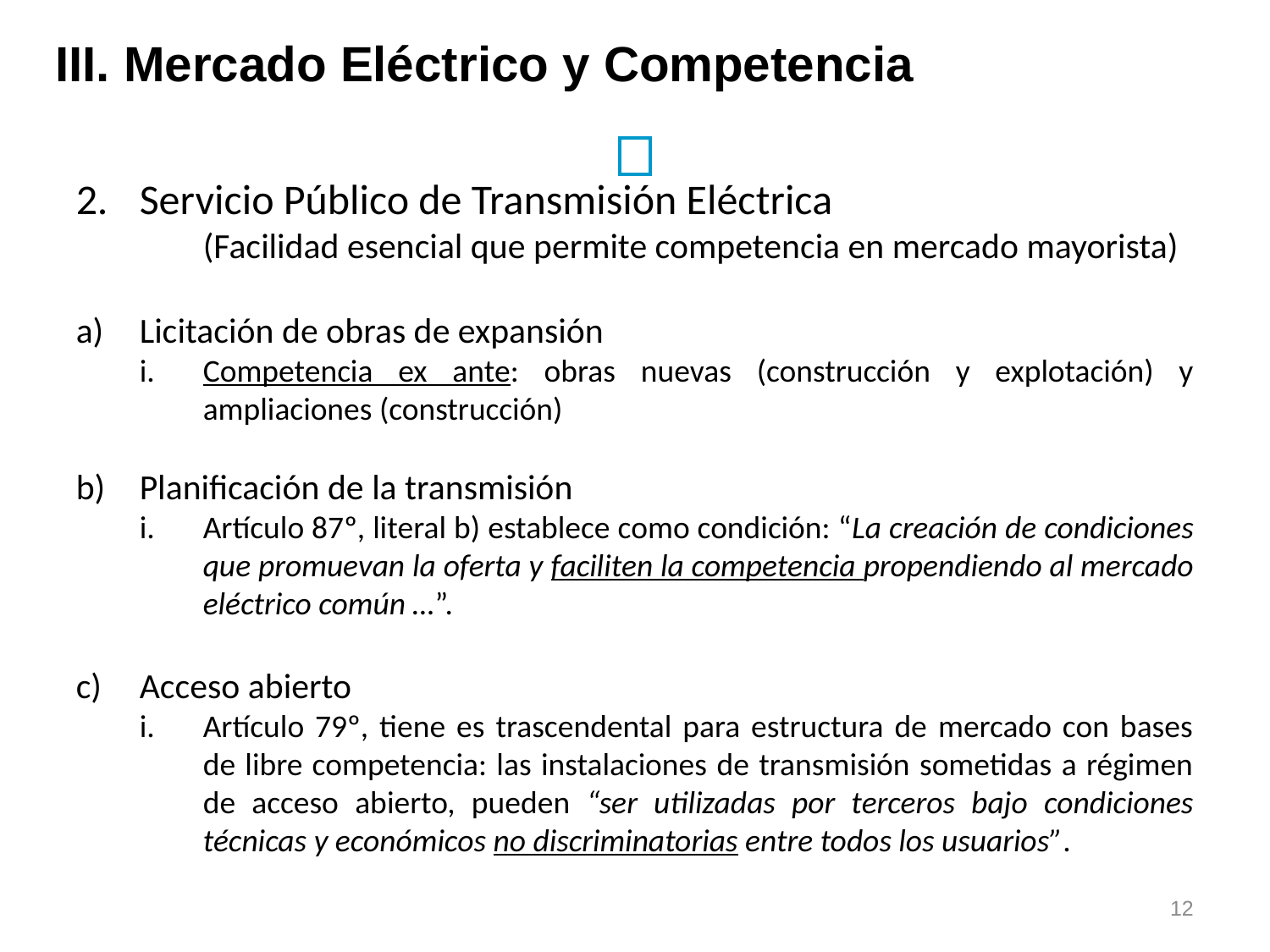

III. Mercado Eléctrico y Competencia

Servicio Público de Transmisión Eléctrica
	(Facilidad esencial que permite competencia en mercado mayorista)

Licitación de obras de expansión
Competencia ex ante: obras nuevas (construcción y explotación) y ampliaciones (construcción)

Planificación de la transmisión
Artículo 87º, literal b) establece como condición: “La creación de condiciones que promuevan la oferta y faciliten la competencia propendiendo al mercado eléctrico común …”.

Acceso abierto
Artículo 79º, tiene es trascendental para estructura de mercado con bases de libre competencia: las instalaciones de transmisión sometidas a régimen de acceso abierto, pueden “ser utilizadas por terceros bajo condiciones técnicas y económicos no discriminatorias entre todos los usuarios”.
12